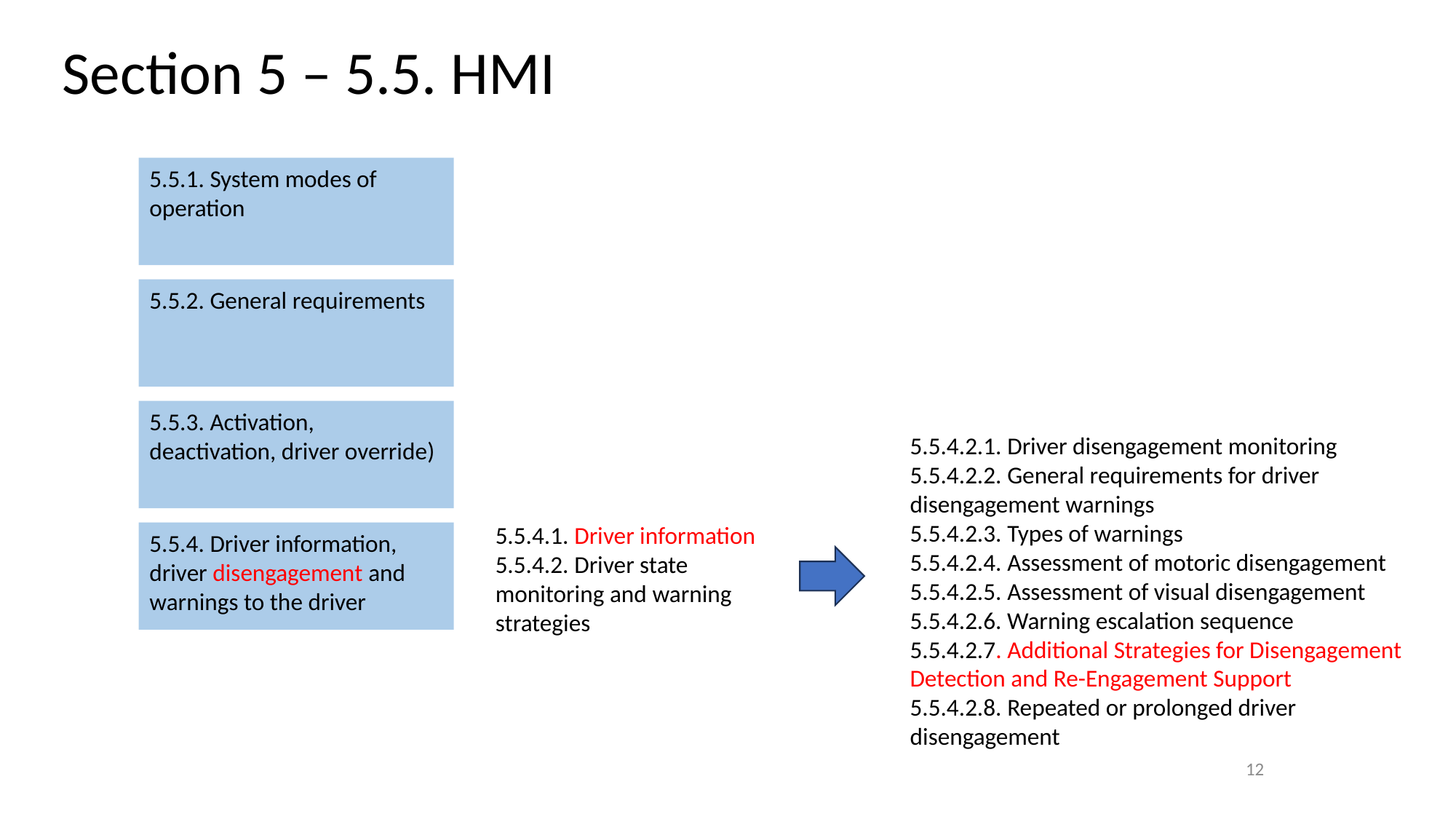

Section 5 – 5.5. HMI
5.5.1. System modes of operation
5.5.2. General requirements
5.5.3. Activation, deactivation, driver override)
5.5.4.2.1. Driver disengagement monitoring
5.5.4.2.2. General requirements for driver disengagement warnings
5.5.4.2.3. Types of warnings
5.5.4.2.4. Assessment of motoric disengagement
5.5.4.2.5. Assessment of visual disengagement
5.5.4.2.6. Warning escalation sequence
5.5.4.2.7. Additional Strategies for Disengagement Detection and Re-Engagement Support
5.5.4.2.8. Repeated or prolonged driver disengagement

5.5.4.1. Driver information
5.5.4.2. Driver state monitoring and warning strategies
5.5.4. Driver information, driver disengagement and warnings to the driver

12